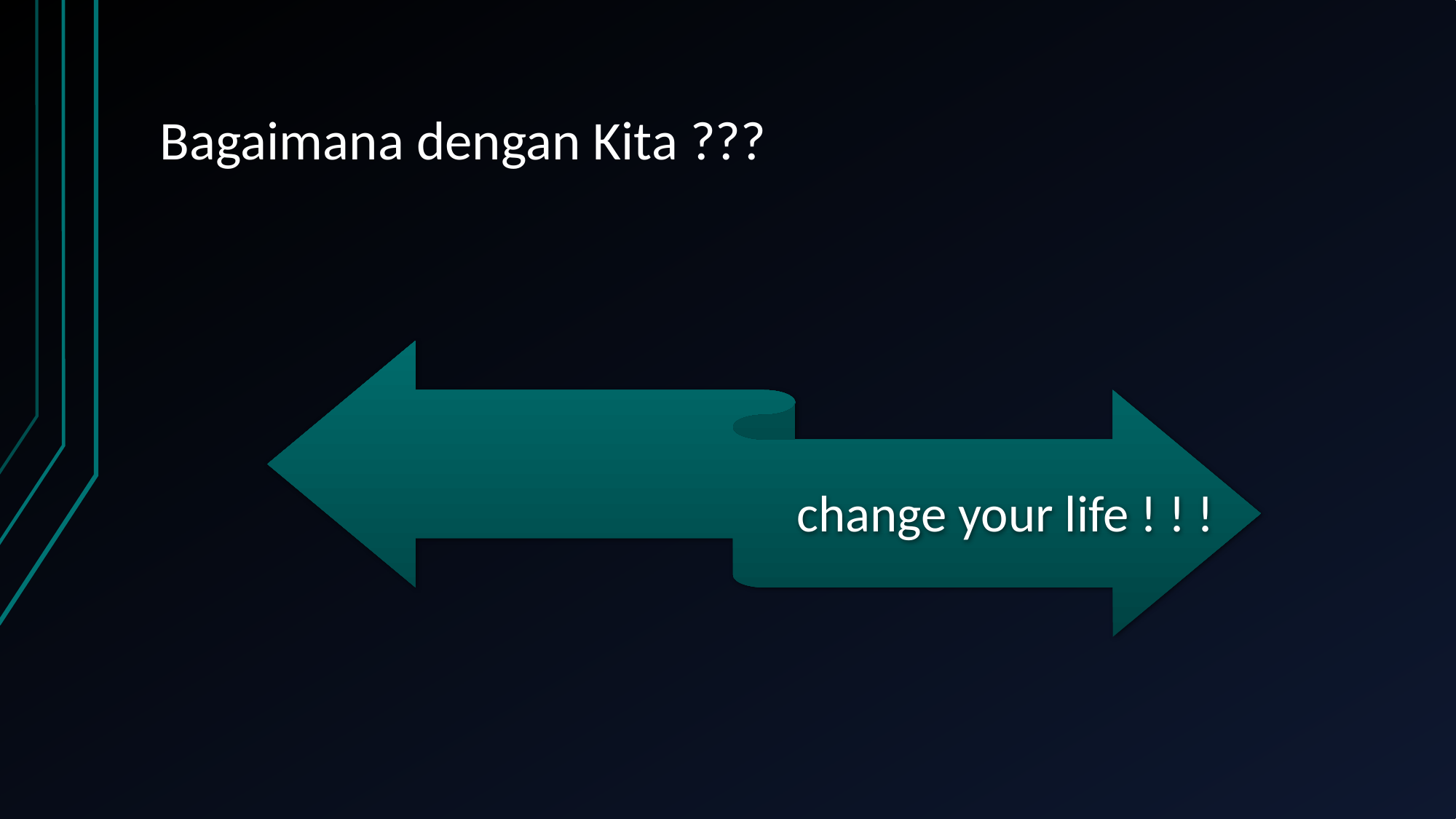

# Bagaimana dengan Kita ???

change your life ! ! !